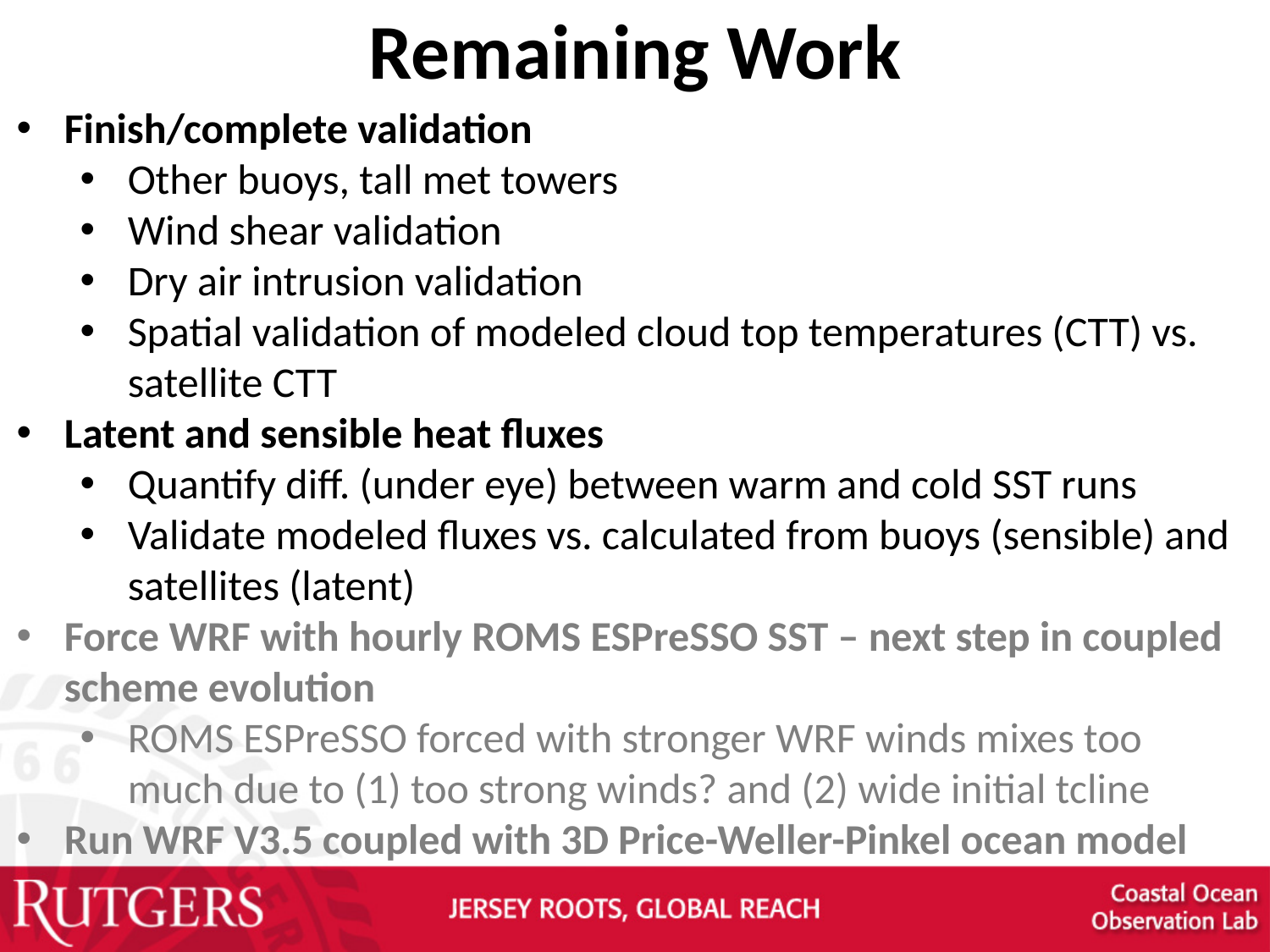

# Remaining Work
Finish/complete validation
Other buoys, tall met towers
Wind shear validation
Dry air intrusion validation
Spatial validation of modeled cloud top temperatures (CTT) vs. satellite CTT
Latent and sensible heat fluxes
Quantify diff. (under eye) between warm and cold SST runs
Validate modeled fluxes vs. calculated from buoys (sensible) and satellites (latent)
Force WRF with hourly ROMS ESPreSSO SST – next step in coupled scheme evolution
ROMS ESPreSSO forced with stronger WRF winds mixes too much due to (1) too strong winds? and (2) wide initial tcline
Run WRF V3.5 coupled with 3D Price-Weller-Pinkel ocean model